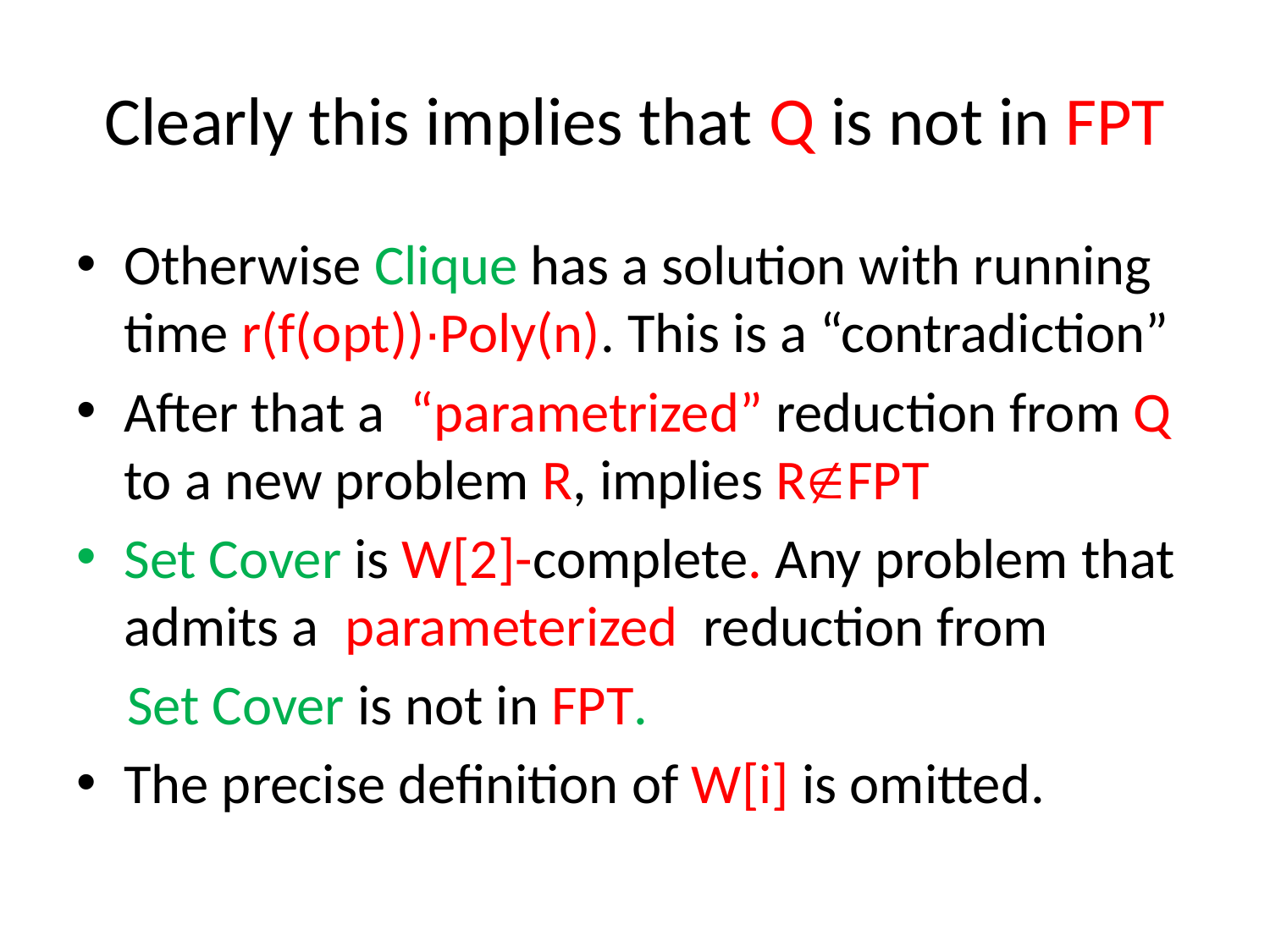

# Clearly this implies that Q is not in FPT
Otherwise Clique has a solution with running  time r(f(opt))∙Poly(n). This is a “contradiction”
After that a  “parametrized” reduction from Q to a new problem R, implies R∉FPT
Set Cover is W[2]-complete. Any problem that admits a  parameterized  reduction from
    Set Cover is not in FPT.
The precise definition of W[i] is omitted.